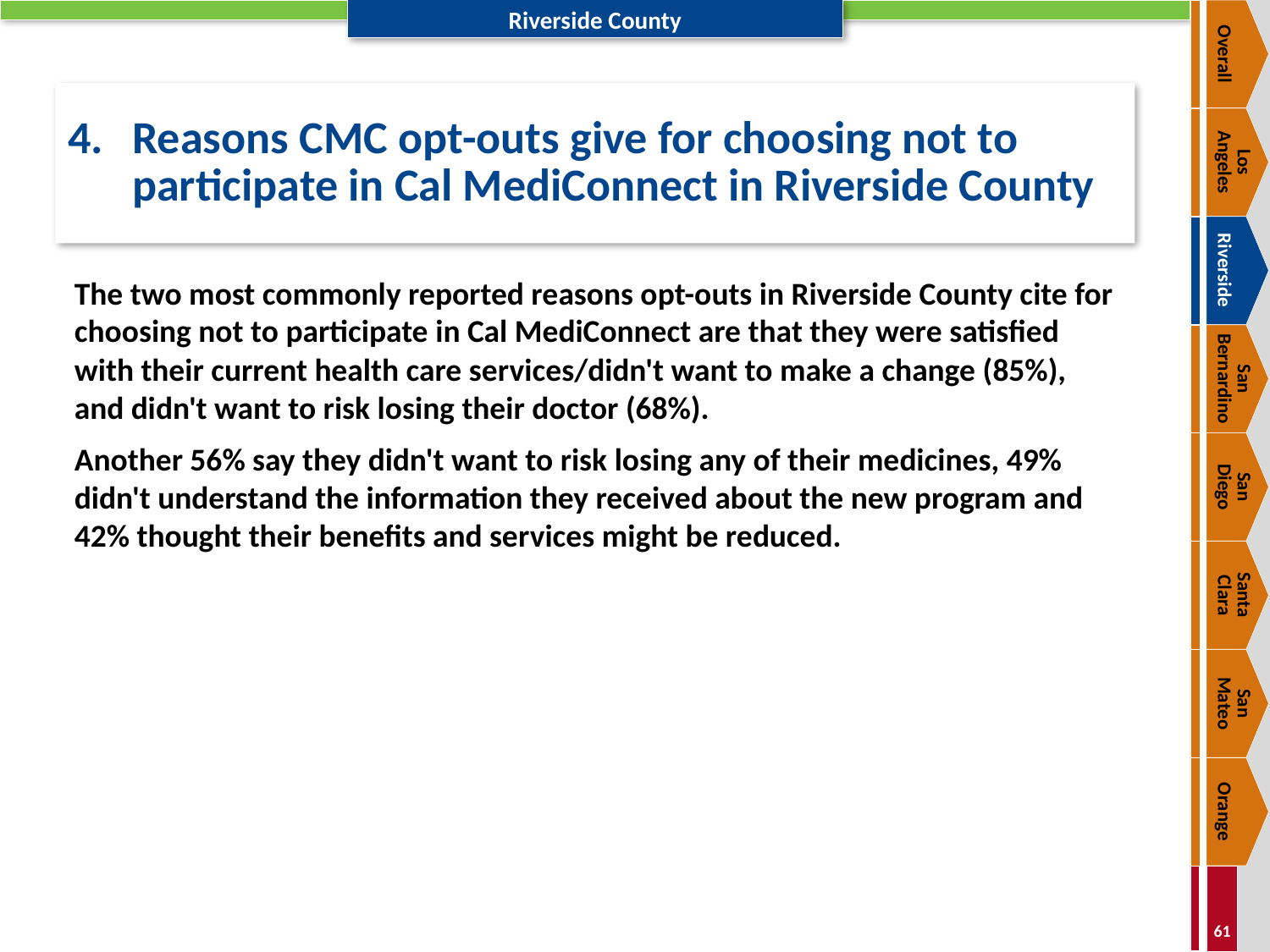

Overall
# 4.	Reasons CMC opt-outs give for choosing not to participate in Cal MediConnect in Riverside County
Los
Angeles
Riverside
The two most commonly reported reasons opt-outs in Riverside County cite for choosing not to participate in Cal MediConnect are that they were satisfied with their current health care services/didn't want to make a change (85%), and didn't want to risk losing their doctor (68%).
Another 56% say they didn't want to risk losing any of their medicines, 49% didn't understand the information they received about the new program and 42% thought their benefits and services might be reduced.
San Bernardino
San
Diego
Santa
Clara
San
Mateo
Orange